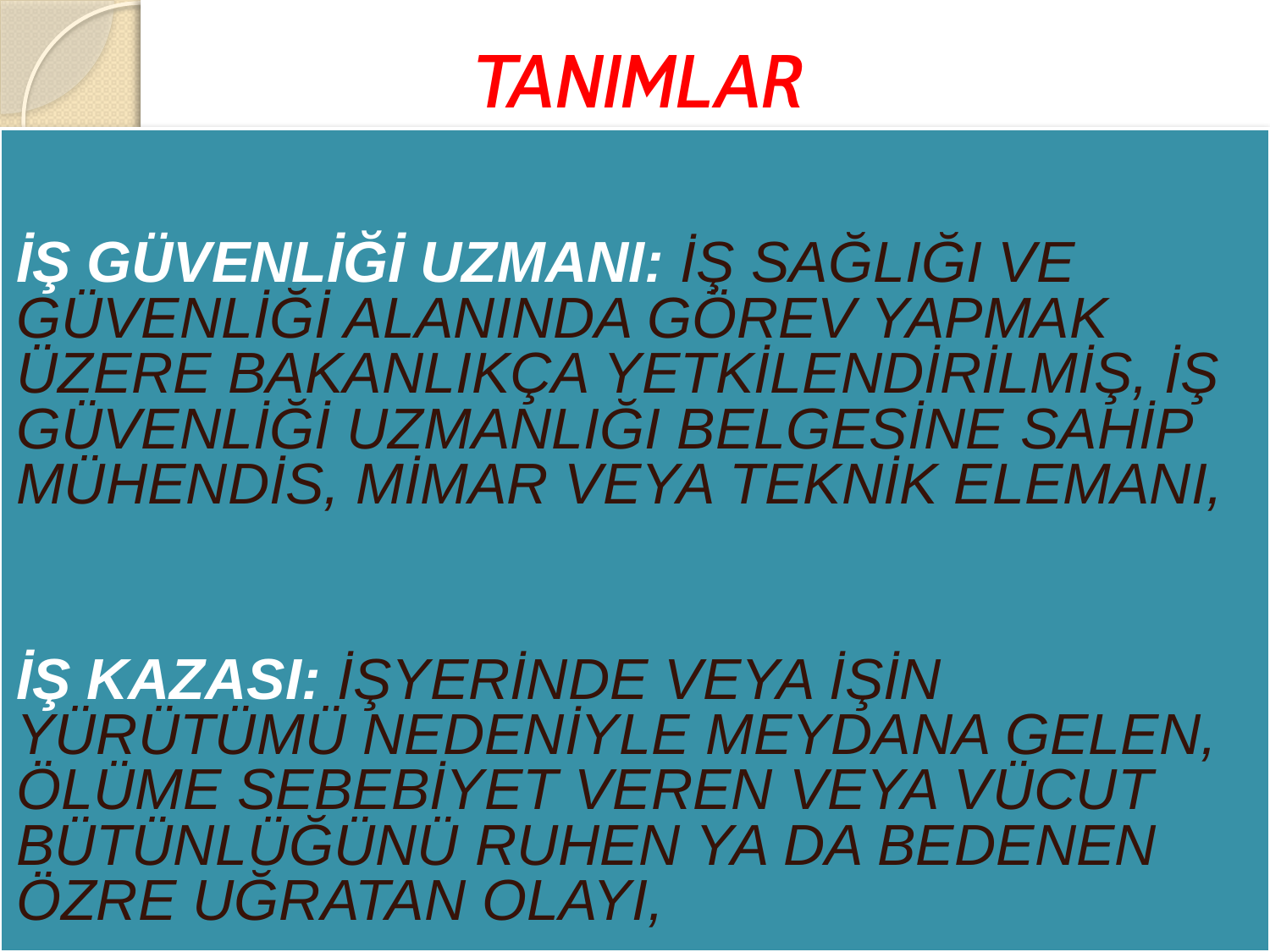

# TANIMLAR

İŞ GÜVENLİĞİ UZMANI: İŞ SAĞLIĞI VE GÜVENLİĞİ ALANINDA GÖREV YAPMAK ÜZERE BAKANLIKÇA YETKİLENDİRİLMİŞ, İŞ GÜVENLİĞİ UZMANLIĞI BELGESİNE SAHİP MÜHENDİS, MİMAR VEYA TEKNİK ELEMANI,

İŞ KAZASI: İŞYERİNDE VEYA İŞİN YÜRÜTÜMÜ NEDENİYLE MEYDANA GELEN, ÖLÜME SEBEBİYET VEREN VEYA VÜCUT BÜTÜNLÜĞÜNÜ RUHEN YA DA BEDENEN ÖZRE UĞRATAN OLAYI,